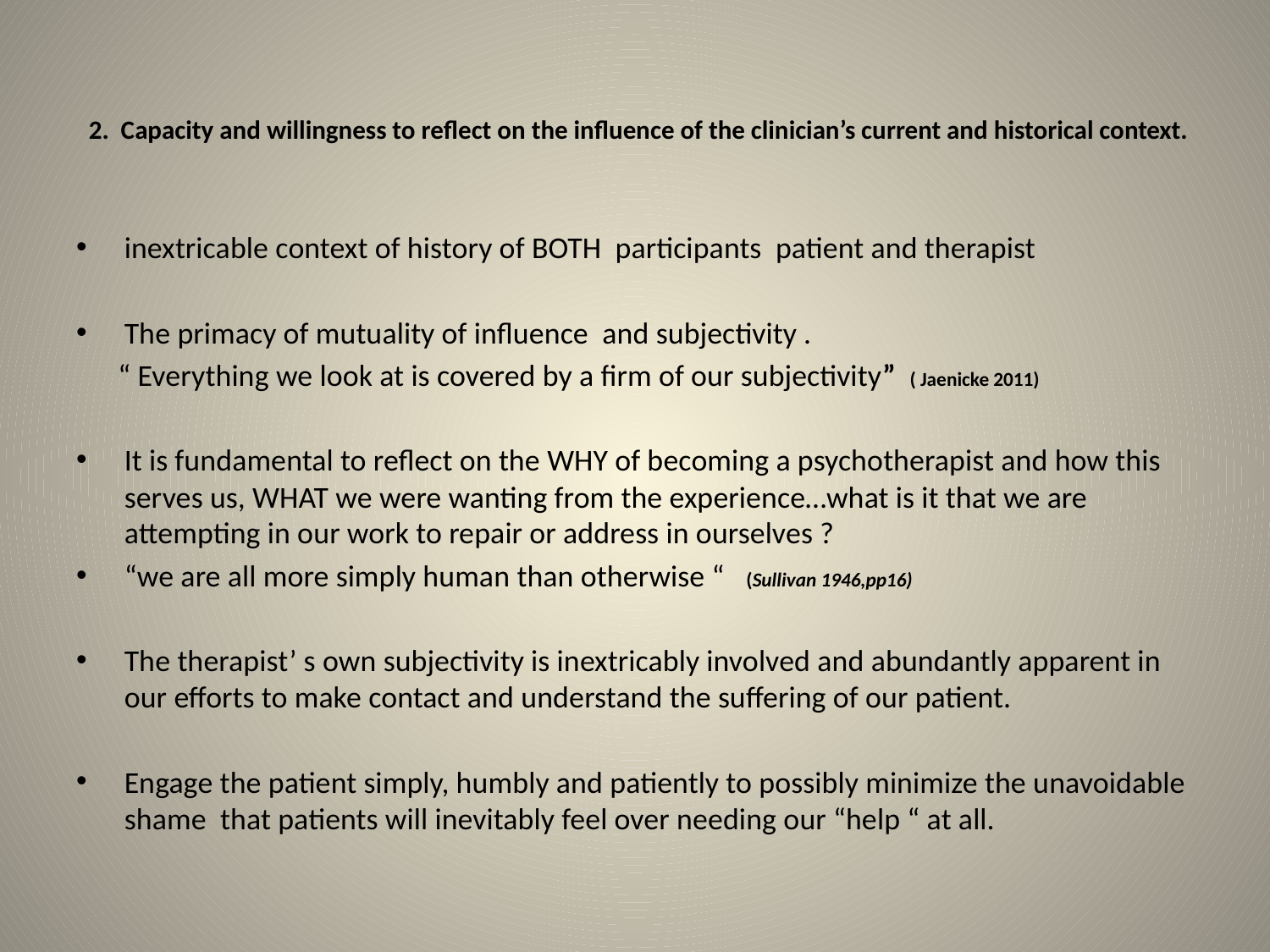

# 2.  Capacity and willingness to reflect on the influence of the clinician’s current and historical context.
inextricable context of history of BOTH  participants  patient and therapist

The primacy of mutuality of influence  and subjectivity .
      “ Everything we look at is covered by a firm of our subjectivity”  ( Jaenicke 2011)

It is fundamental to reflect on the WHY of becoming a psychotherapist and how this serves us, WHAT we were wanting from the experience…what is it that we are attempting in our work to repair or address in ourselves ?
“we are all more simply human than otherwise “   (Sullivan 1946,pp16)

The therapist’ s own subjectivity is inextricably involved and abundantly apparent in our efforts to make contact and understand the suffering of our patient.

Engage the patient simply, humbly and patiently to possibly minimize the unavoidable shame  that patients will inevitably feel over needing our “help “ at all.